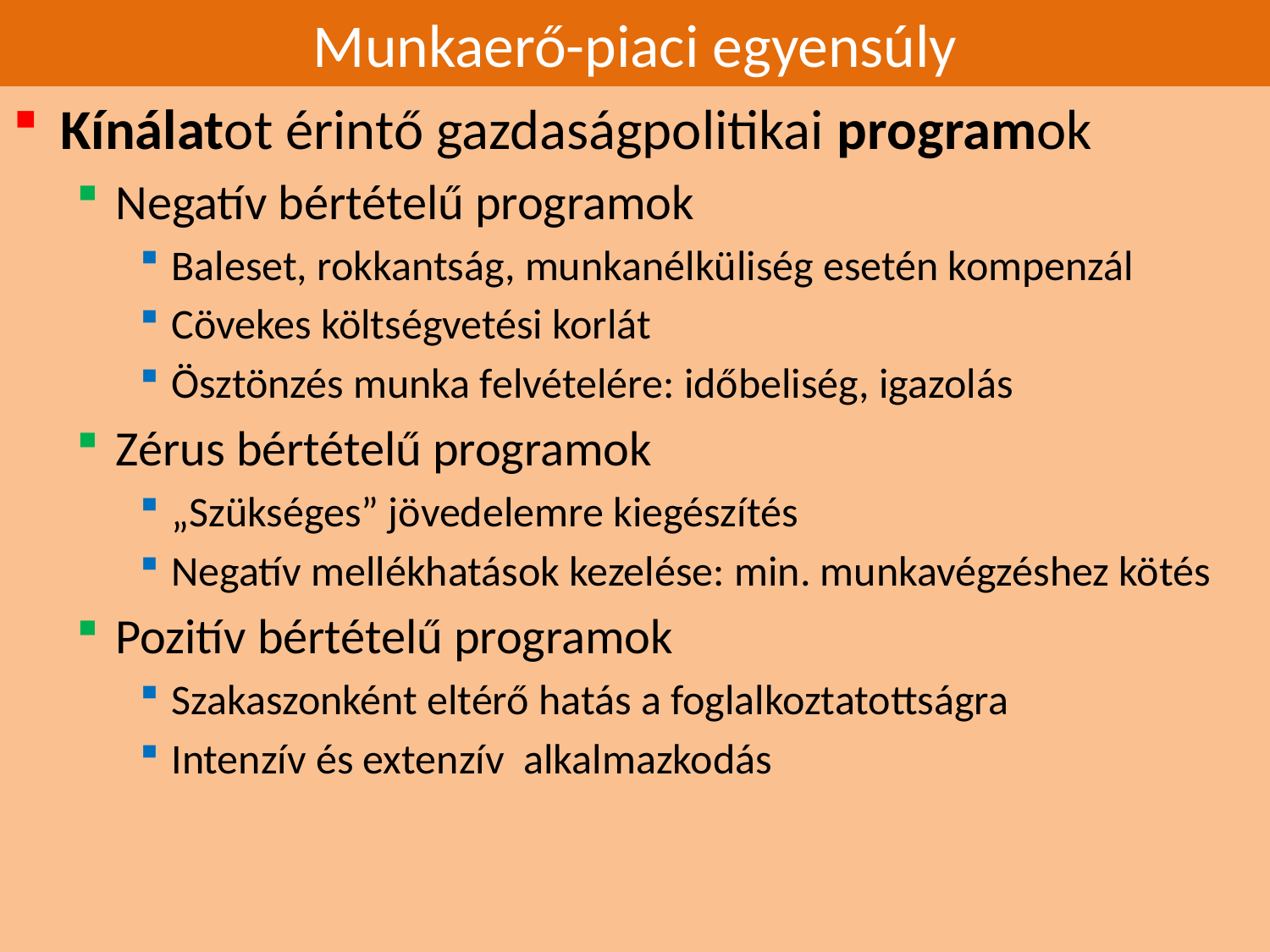

# Munkaerő-piaci egyensúly
Kínálatot érintő gazdaságpolitikai programok
Negatív bértételű programok
Baleset, rokkantság, munkanélküliség esetén kompenzál
Cövekes költségvetési korlát
Ösztönzés munka felvételére: időbeliség, igazolás
Zérus bértételű programok
„Szükséges” jövedelemre kiegészítés
Negatív mellékhatások kezelése: min. munkavégzéshez kötés
Pozitív bértételű programok
Szakaszonként eltérő hatás a foglalkoztatottságra
Intenzív és extenzív  alkalmazkodás